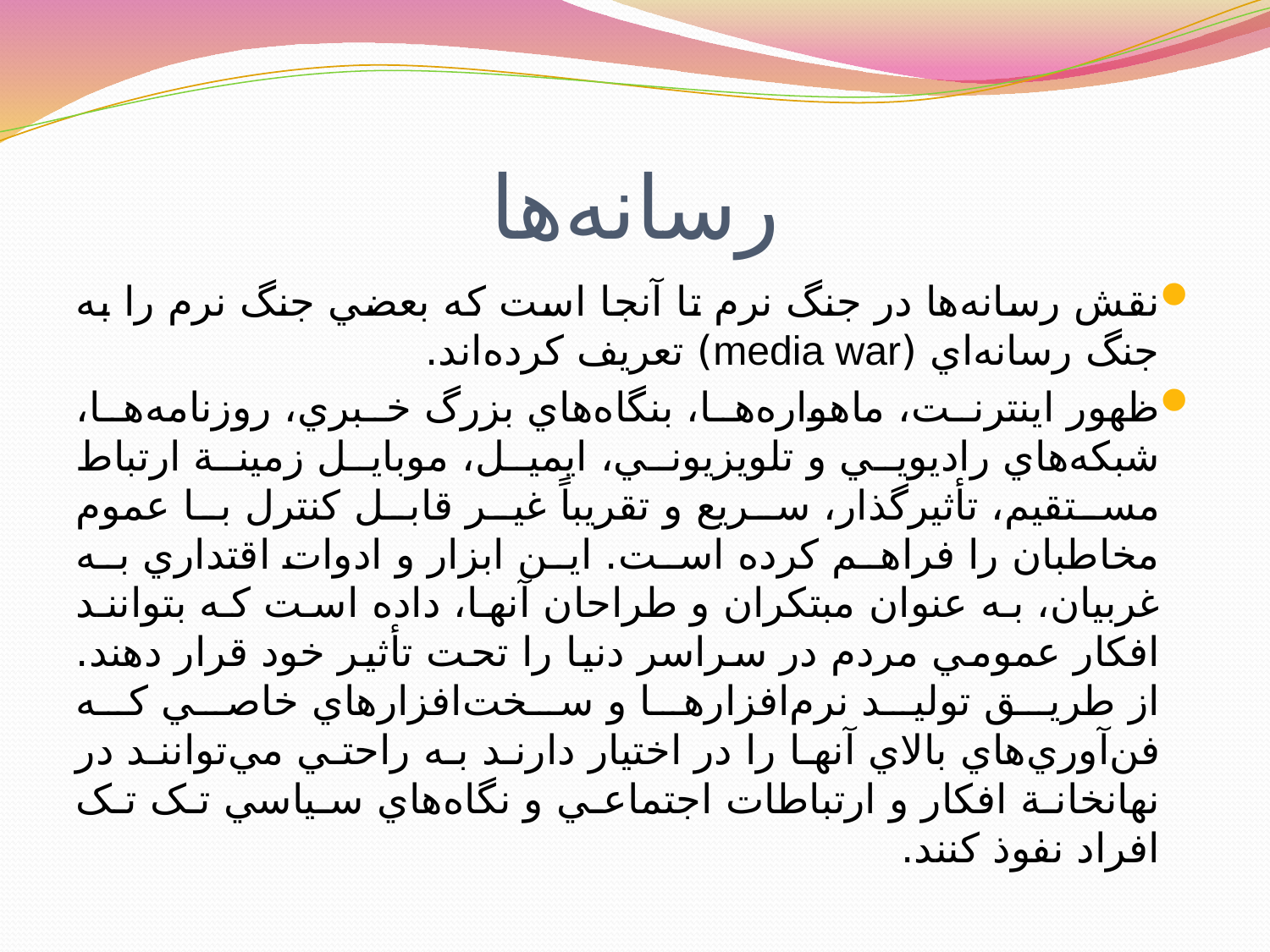

# رسانه‌ها
نقش رسانه‌ها در جنگ نرم تا آنجا است که بعضي جنگ نرم را به جنگ رسانه‌اي (media war) تعريف کرده‌اند.
ظهور اينترنت، ماهواره‌ها، بنگاه‌هاي بزرگ خبري، روزنامه‌ها، شبکه‌هاي راديويي و تلويزيوني، ايميل، موبايل زمينة ارتباط مستقيم، تأثيرگذار، سريع و تقريباً غير قابل کنترل با عموم مخاطبان را فراهم کرده است. اين ابزار و ادوات اقتداري به غربيان،‌ به عنوان مبتکران و طراحان آنها، داده‌ است که بتوانند افکار عمومي مردم در سراسر دنيا را تحت تأثير خود قرار دهند. از طريق توليد نرم‌افزارها و سخت‌افزارهاي خاصي که فن‌آوري‌هاي بالاي آنها را در اختيار دارند به راحتي مي‌توانند در نهانخانة افکار و ارتباطات اجتماعي و نگاه‌هاي سياسي تک تک افراد نفوذ کنند.